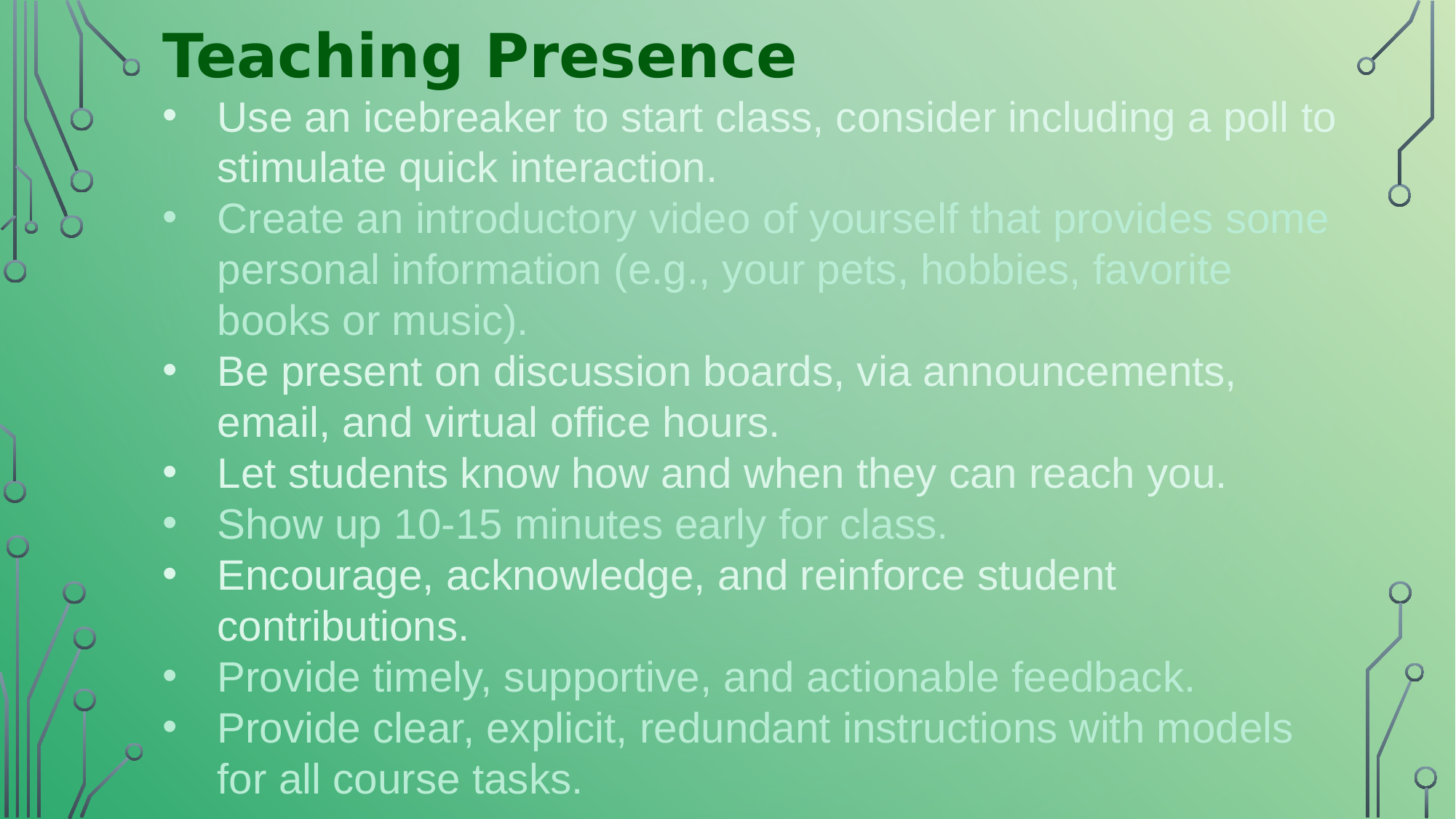

Teaching Presence
Use an icebreaker to start class, consider including a poll to stimulate quick interaction.
Create an introductory video of yourself that provides some personal information (e.g., your pets, hobbies, favorite books or music).
Be present on discussion boards, via announcements, email, and virtual office hours.
Let students know how and when they can reach you.
Show up 10-15 minutes early for class.
Encourage, acknowledge, and reinforce student contributions.
Provide timely, supportive, and actionable feedback.
Provide clear, explicit, redundant instructions with models for all course tasks.